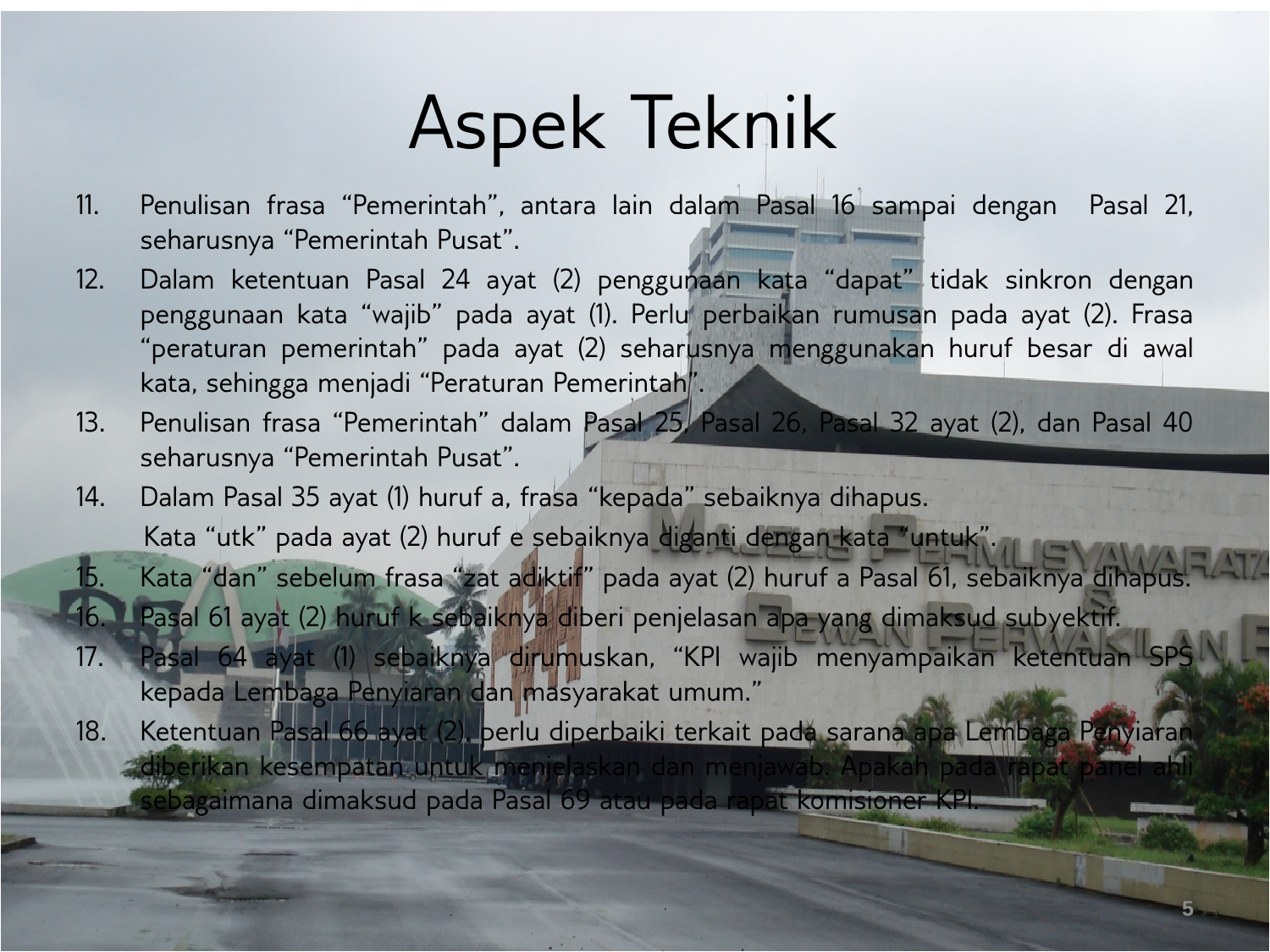

# Aspek Teknik
Penulisan frasa “Pemerintah”, antara lain dalam Pasal 16 sampai dengan  Pasal 21, seharusnya “Pemerintah Pusat”.
Dalam ketentuan Pasal 24 ayat (2) penggunaan kata “dapat” tidak sinkron dengan penggunaan kata “wajib” pada ayat (1). Perlu perbaikan rumusan pada ayat (2). Frasa “peraturan pemerintah” pada ayat (2) seharusnya menggunakan huruf besar di awal kata, sehingga menjadi “Peraturan Pemerintah”.
Penulisan frasa “Pemerintah” dalam Pasal 25, Pasal 26, Pasal 32 ayat (2), dan Pasal 40 seharusnya “Pemerintah Pusat”.
Dalam Pasal 35 ayat (1) huruf a, frasa “kepada” sebaiknya dihapus.
Kata “utk” pada ayat (2) huruf e sebaiknya diganti dengan kata “untuk”.
Kata “dan” sebelum frasa “zat adiktif” pada ayat (2) huruf a Pasal 61, sebaiknya dihapus.
Pasal 61 ayat (2) huruf k sebaiknya diberi penjelasan apa yang dimaksud subyektif.
Pasal 64 ayat (1) sebaiknya dirumuskan, “KPI wajib menyampaikan ketentuan SPS kepada Lembaga Penyiaran dan masyarakat umum.”
Ketentuan Pasal 66 ayat (2), perlu diperbaiki terkait pada sarana apa Lembaga Penyiaran diberikan kesempatan untuk menjelaskan dan menjawab. Apakah pada rapat panel ahli sebagaimana dimaksud pada Pasal 69 atau pada rapat komisioner KPI.

5